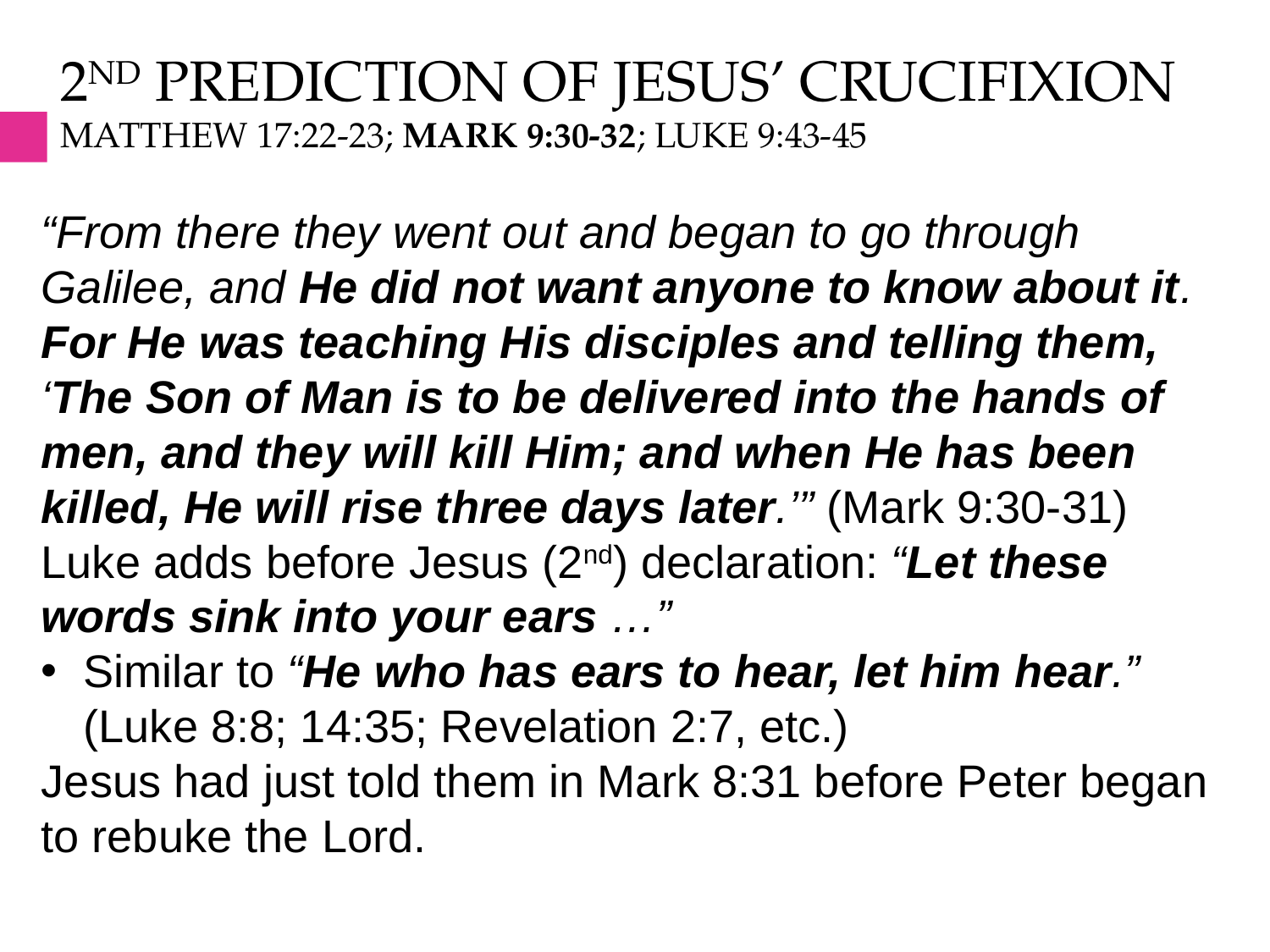

# 2nd Prediction of Jesus’ Crucifixion Matthew 17:22-23; Mark 9:30-32; Luke 9:43-45
“From there they went out and began to go through Galilee, and He did not want anyone to know about it. For He was teaching His disciples and telling them, ‘The Son of Man is to be delivered into the hands of men, and they will kill Him; and when He has been killed, He will rise three days later.’” (Mark 9:30-31)
Luke adds before Jesus (2nd) declaration: “Let these words sink into your ears …”
Similar to “He who has ears to hear, let him hear.” (Luke 8:8; 14:35; Revelation 2:7, etc.)
Jesus had just told them in Mark 8:31 before Peter began to rebuke the Lord.